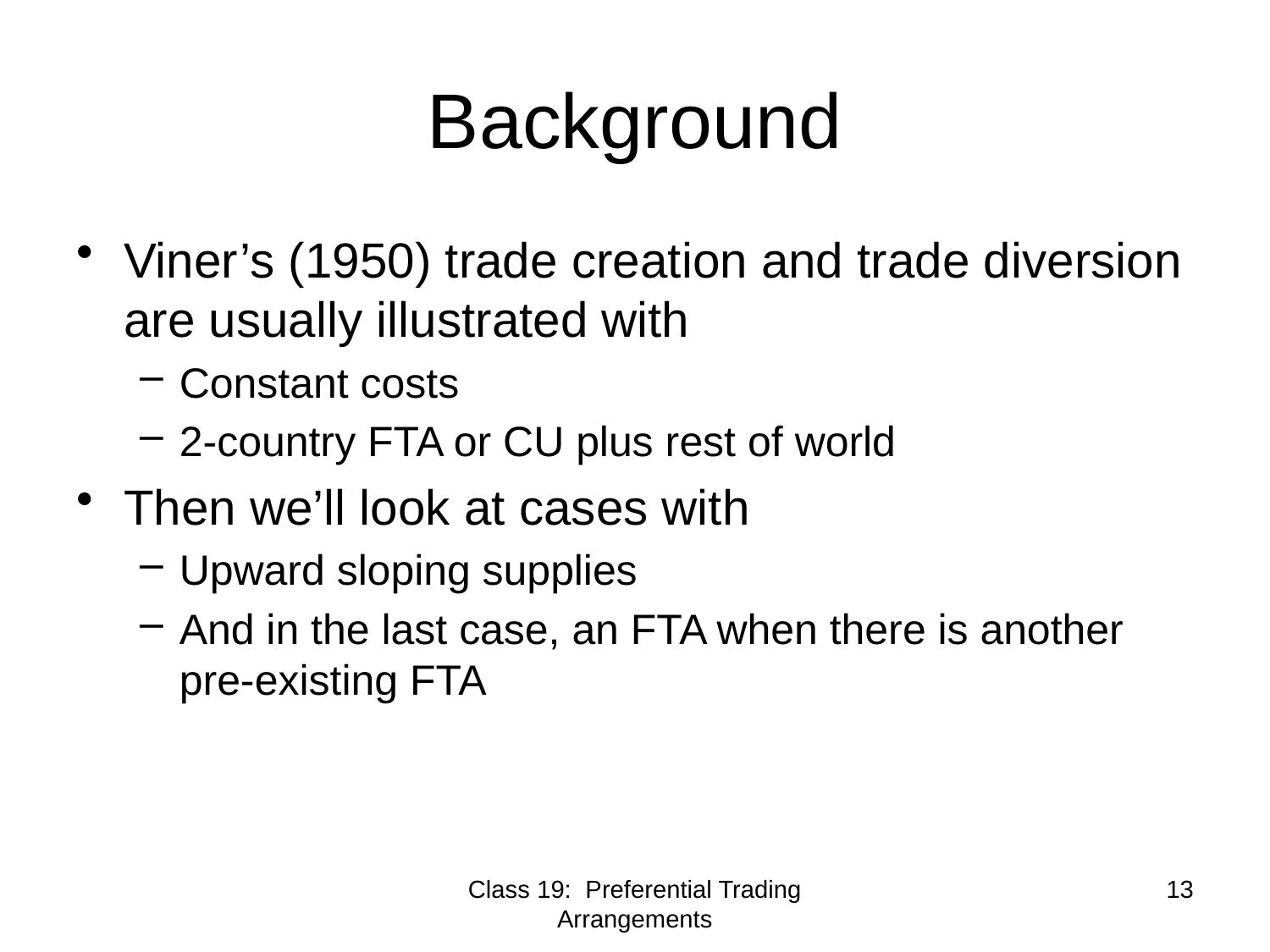

# Background
Viner’s (1950) trade creation and trade diversion are usually illustrated with
Constant costs
2-country FTA or CU plus rest of world
Then we’ll look at cases with
Upward sloping supplies
And in the last case, an FTA when there is another pre-existing FTA

Class 19:  Preferential Trading Arrangements
13